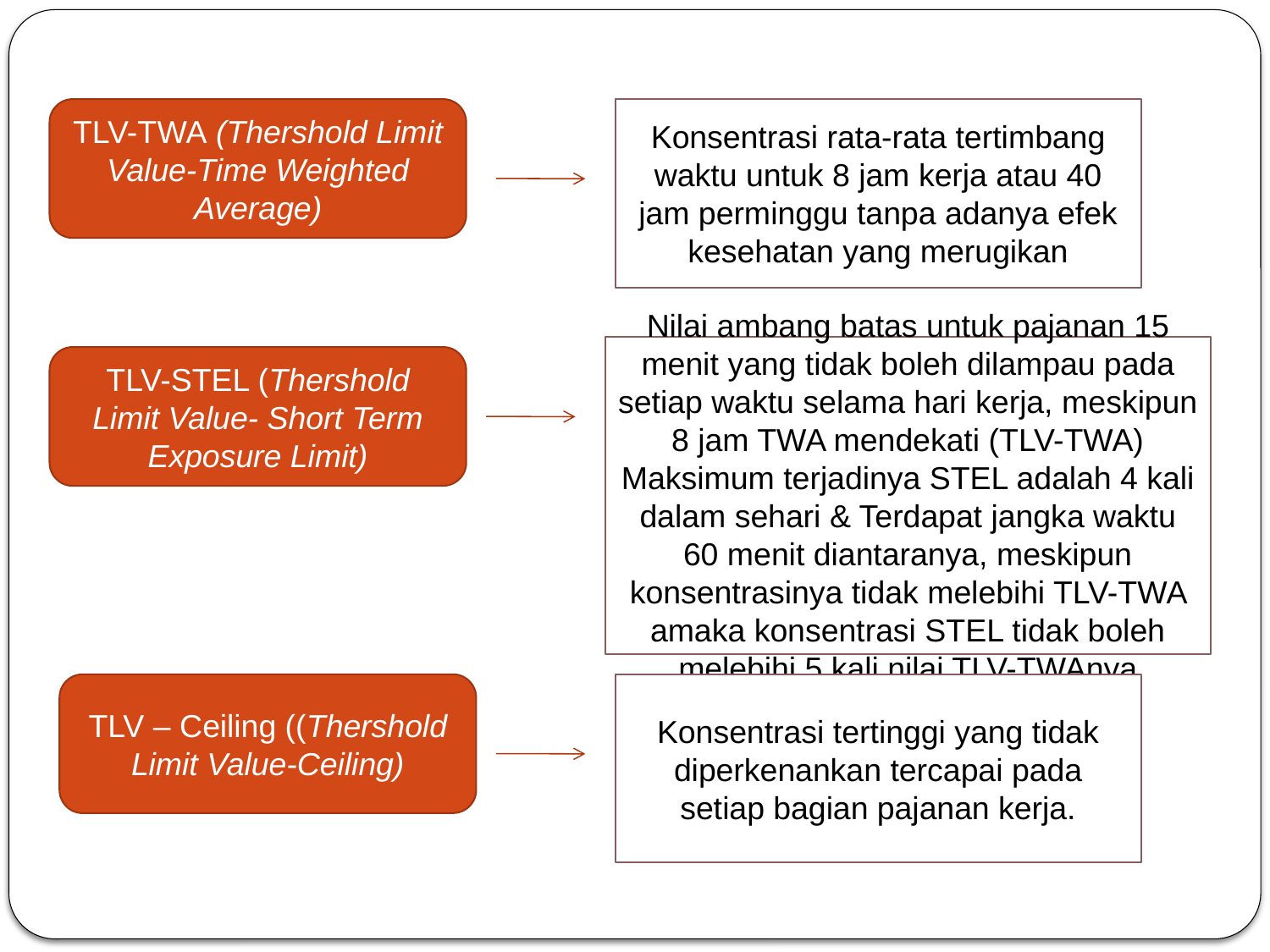

#
TLV-TWA (Thershold Limit Value-Time Weighted Average)
Konsentrasi rata-rata tertimbang waktu untuk 8 jam kerja atau 40 jam perminggu tanpa adanya efek kesehatan yang merugikan

Nilai ambang batas untuk pajanan 15 menit yang tidak boleh dilampau pada setiap waktu selama hari kerja, meskipun 8 jam TWA mendekati (TLV-TWA) Maksimum terjadinya STEL adalah 4 kali dalam sehari & Terdapat jangka waktu 60 menit diantaranya, meskipun konsentrasinya tidak melebihi TLV-TWA amaka konsentrasi STEL tidak boleh melebihi 5 kali nilai TLV-TWAnya
TLV-STEL (Thershold Limit Value- Short Term Exposure Limit)
TLV – Ceiling ((Thershold Limit Value-Ceiling)
Konsentrasi tertinggi yang tidak diperkenankan tercapai pada setiap bagian pajanan kerja.